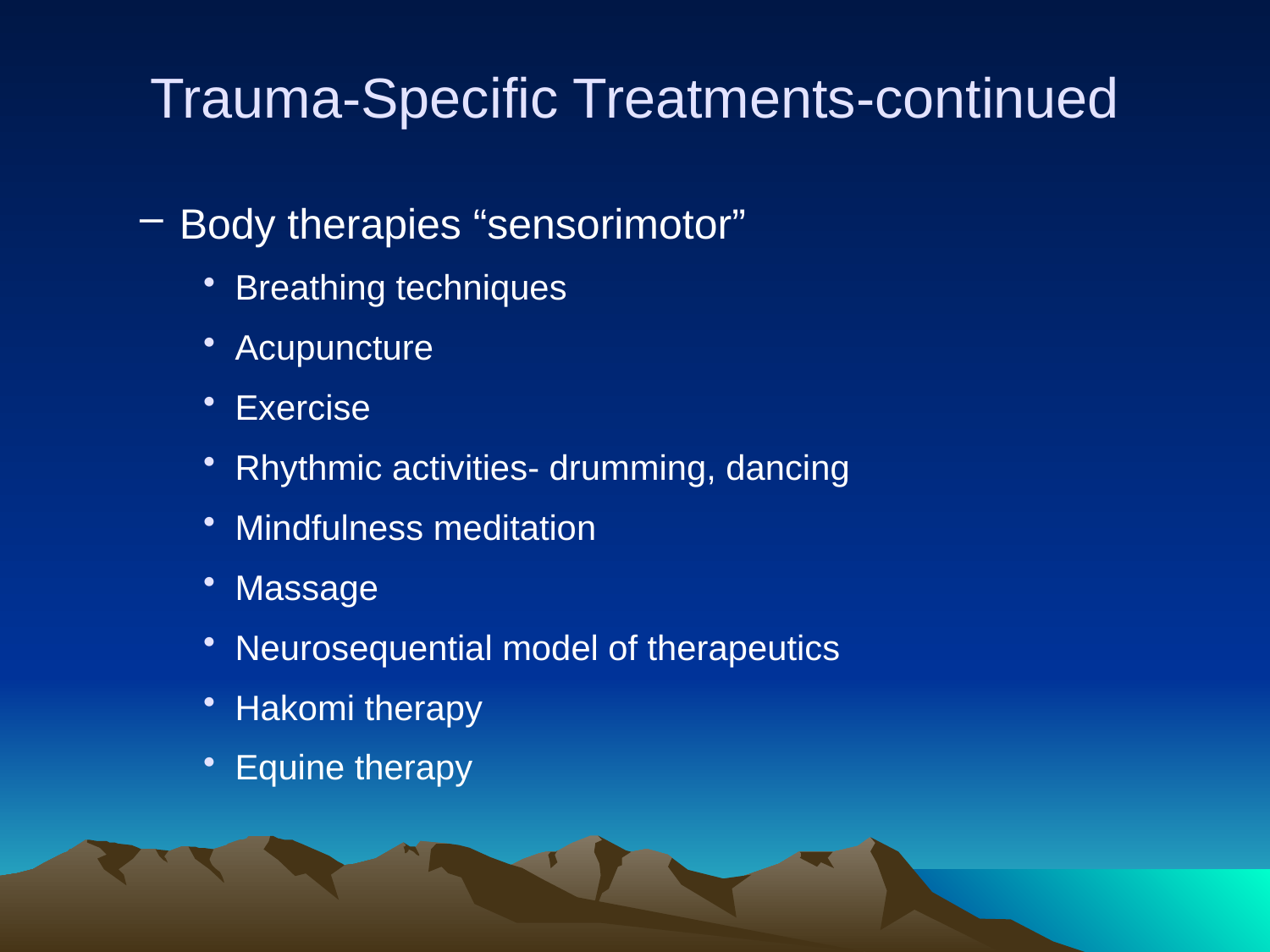

# Trauma-Specific Treatments-continued
Body therapies “sensorimotor”
Breathing techniques
Acupuncture
Exercise
Rhythmic activities- drumming, dancing
Mindfulness meditation
Massage
Neurosequential model of therapeutics
Hakomi therapy
Equine therapy